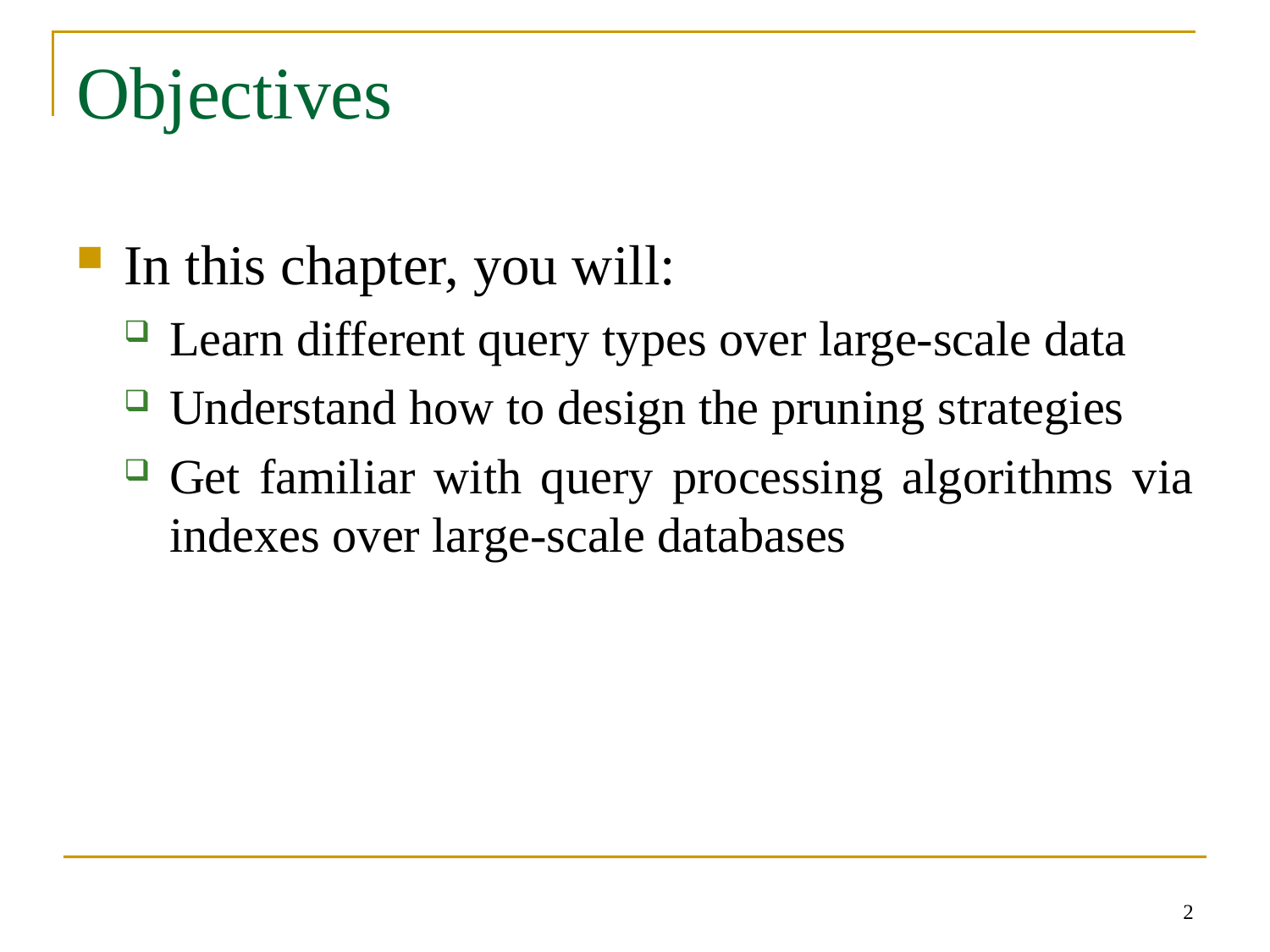

# Objectives
In this chapter, you will:
Learn different query types over large-scale data
Understand how to design the pruning strategies
Get familiar with query processing algorithms via indexes over large-scale databases
2